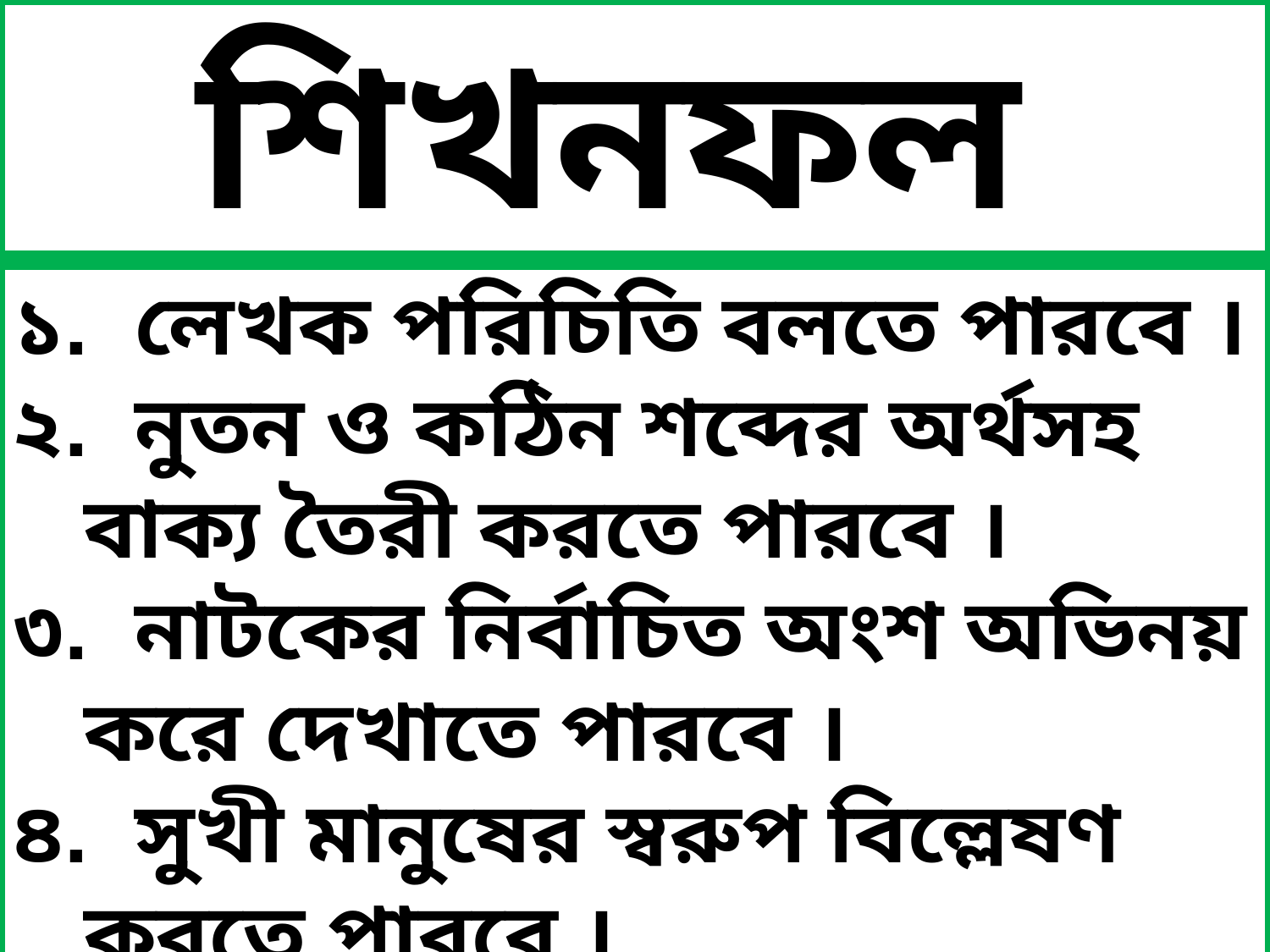

শিখনফল
১.  লেখক পরিচিতি বলতে পারবে ।
২.  নুতন ও কঠিন শব্দের অর্থসহ বাক্য তৈরী করতে পারবে ।
৩.  নাটকের নির্বাচিত অংশ অভিনয় করে দেখাতে পারবে ।
৪.  সুখী মানুষের স্বরুপ বিল্লেষণ করতে পারবে ।